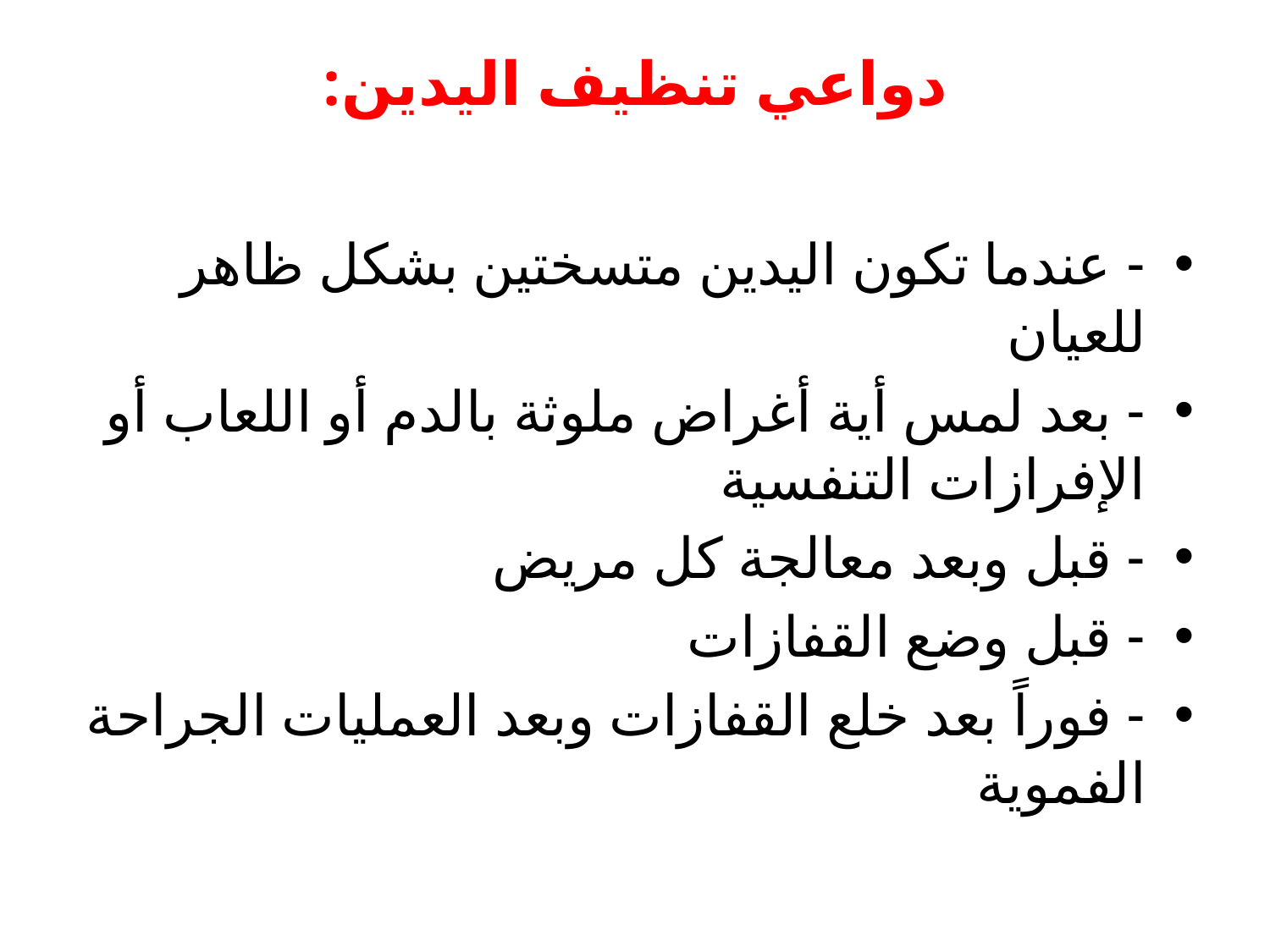

# دواعي تنظيف اليدين:
- عندما تكون اليدين متسختين بشكل ظاهر للعيان
- بعد لمس أية أغراض ملوثة بالدم أو اللعاب أو الإفرازات التنفسية
- قبل وبعد معالجة كل مريض
- قبل وضع القفازات
- فوراً بعد خلع القفازات وبعد العمليات الجراحة الفموية